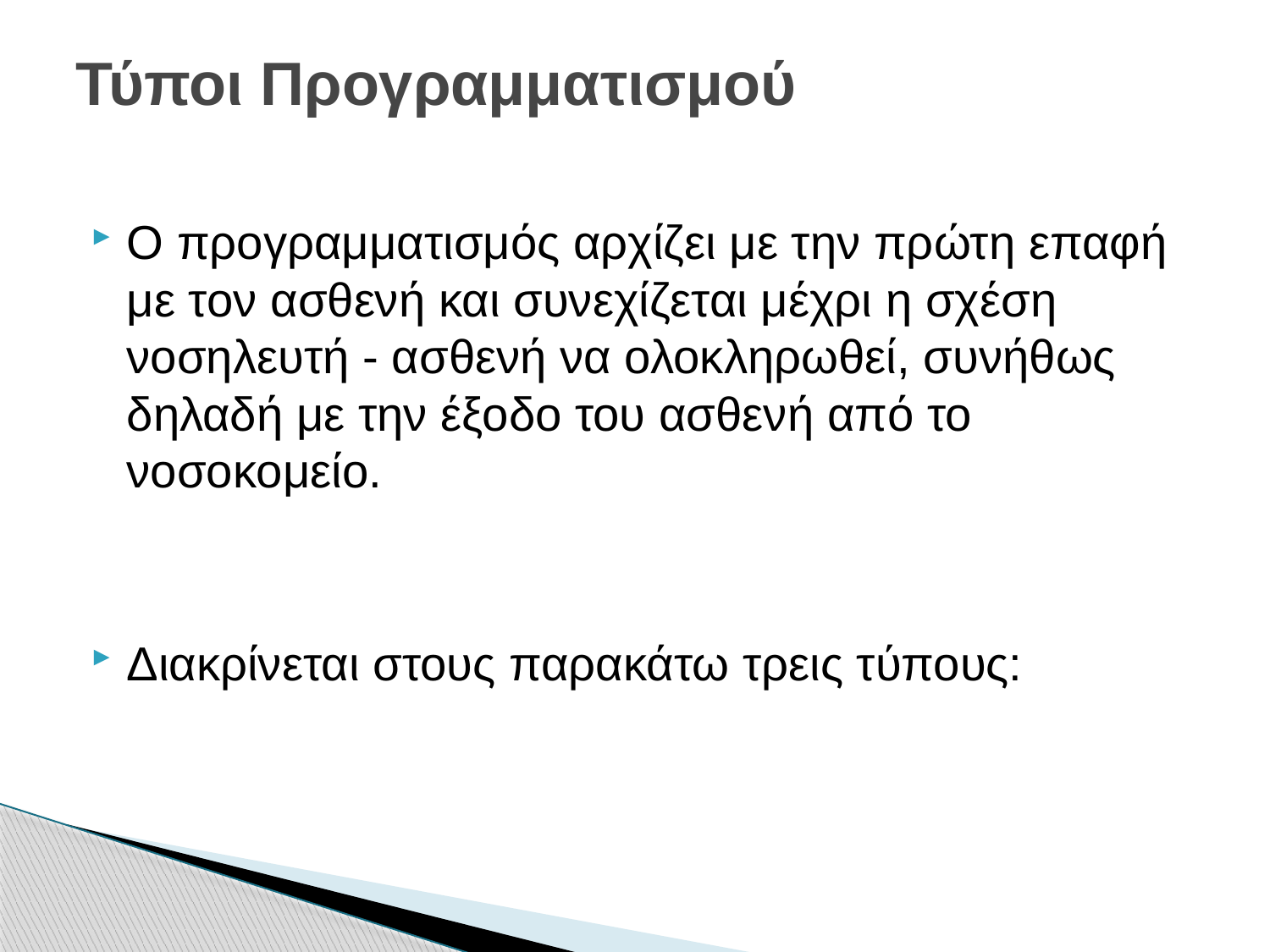

# Τύποι Προγραμματισμού
Ο προγραμματισμός αρχίζει με την πρώτη επαφή με τον ασθενή και συνεχίζεται μέχρι η σχέση νοσηλευτή - ασθενή να ολοκληρωθεί, συνήθως δηλαδή με την έξοδο του ασθενή από το νοσοκομείο.

Διακρίνεται στους παρακάτω τρεις τύπους: